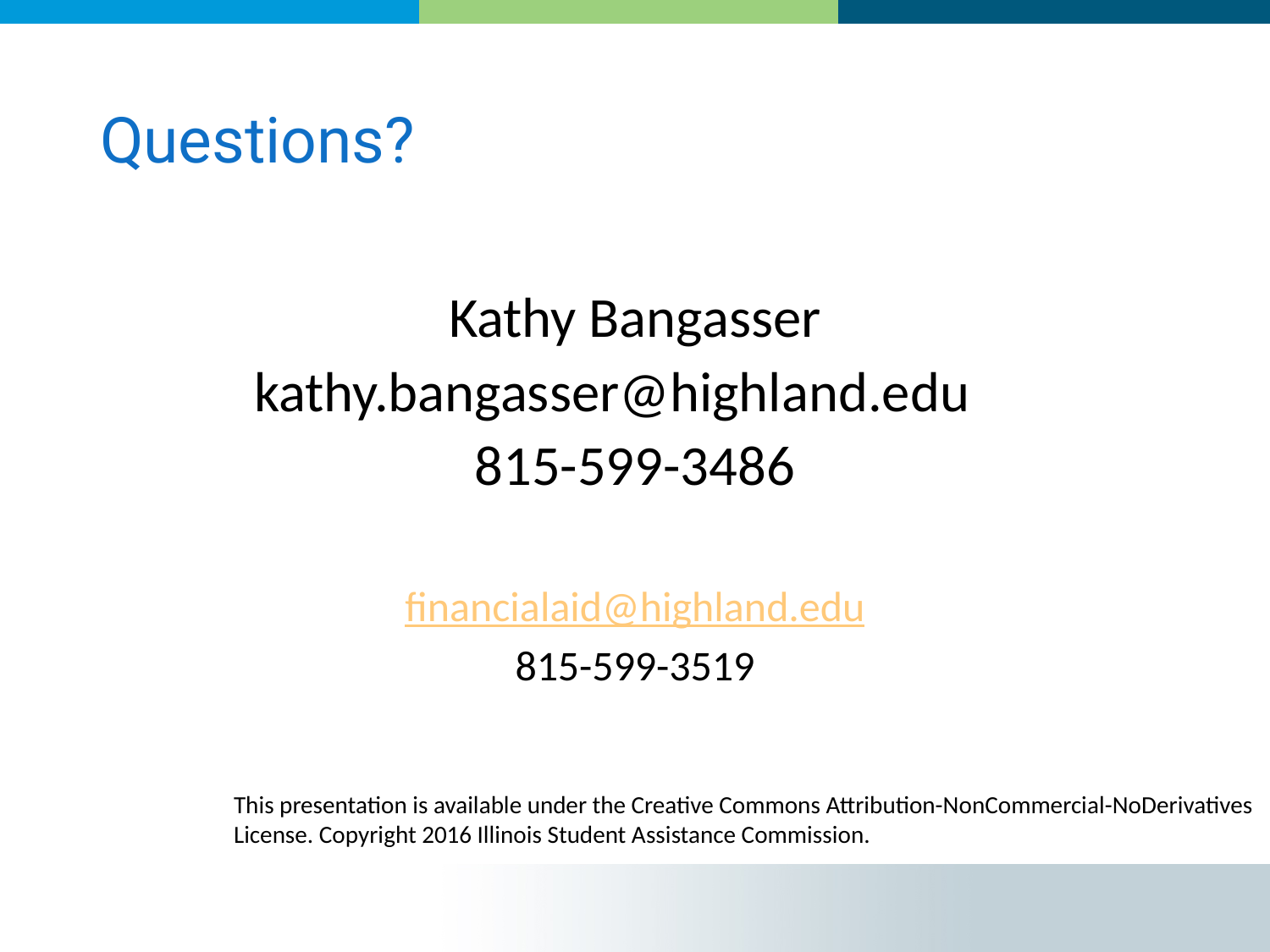

# Questions?

Kathy Bangasser
kathy.bangasser@highland.edu
815-599-3486

financialaid@highland.edu
815-599-3519

This presentation is available under the Creative Commons Attribution-NonCommercial-NoDerivatives License. Copyright 2016 Illinois Student Assistance Commission.